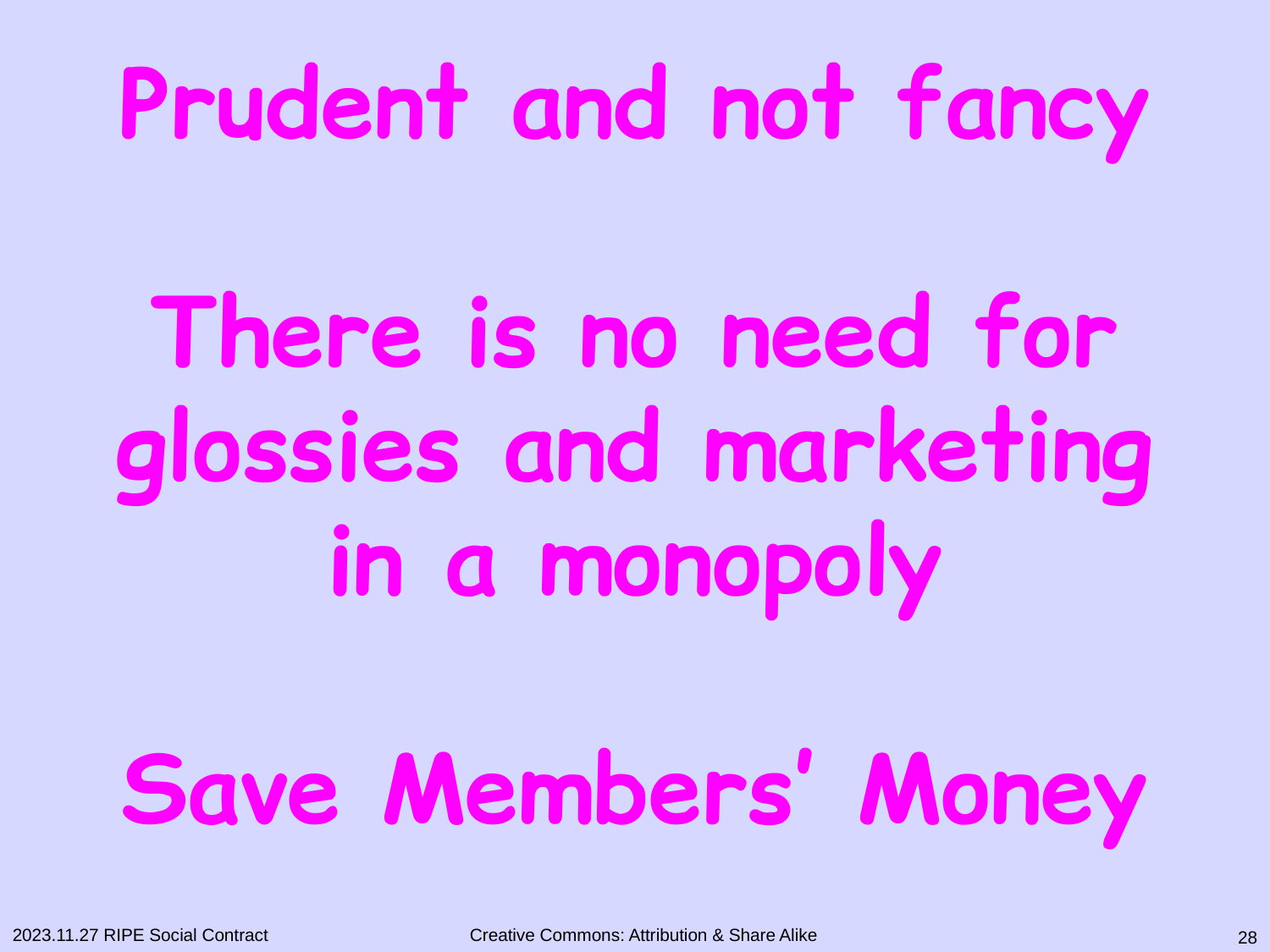

Prudent and not fancy
There is no need for glossies and marketing in a monopoly

Save Members’ Money
2023.11.27 RIPE Social Contract
28
Creative Commons: Attribution & Share Alike